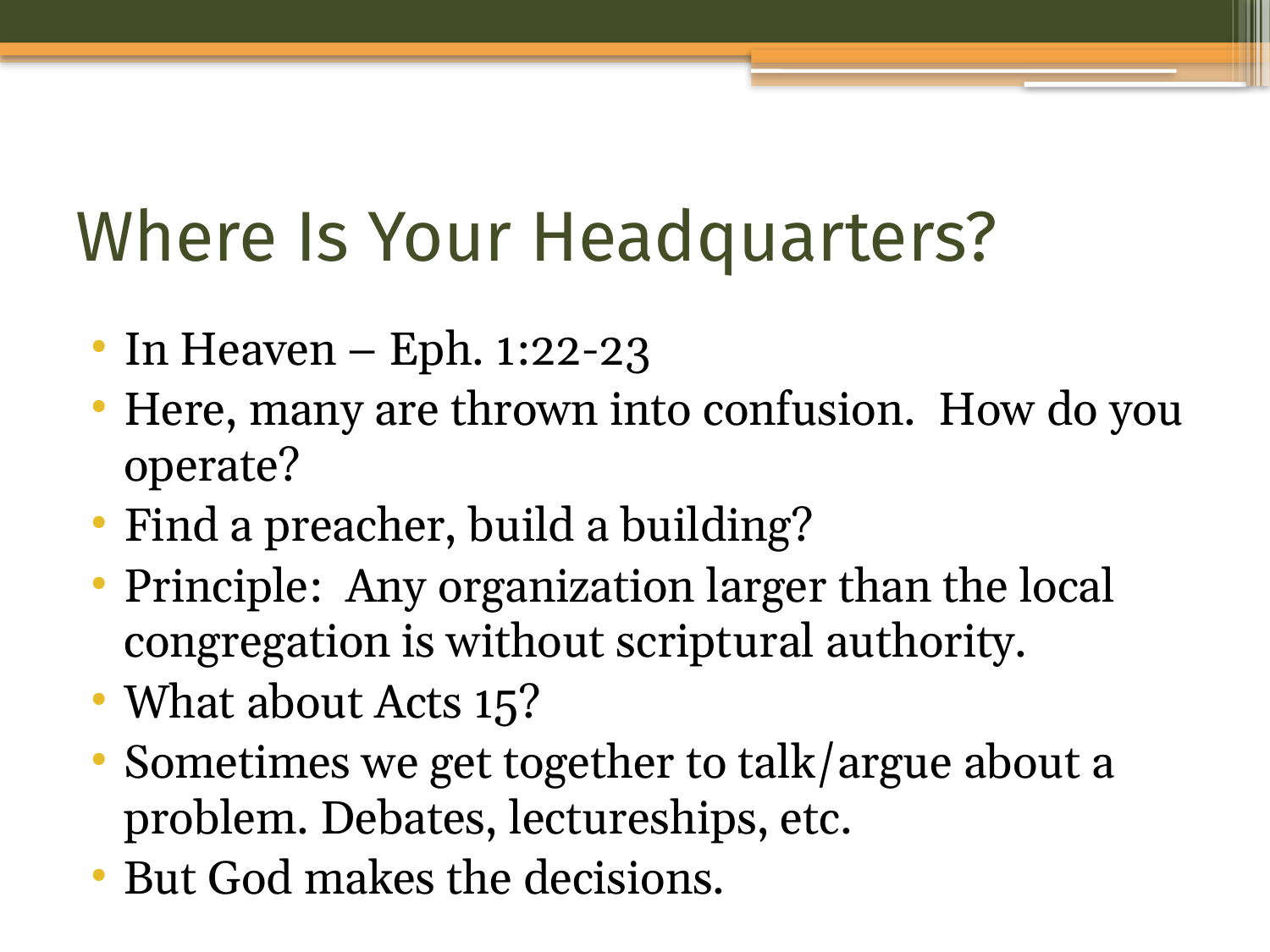

# Where Is Your Headquarters?
In Heaven – Eph. 1:22-23
Here, many are thrown into confusion.  How do you operate?
Find a preacher, build a building?
Principle:  Any organization larger than the local congregation is without scriptural authority.
What about Acts 15?
Sometimes we get together to talk/argue about a problem. Debates, lectureships, etc.
But God makes the decisions.